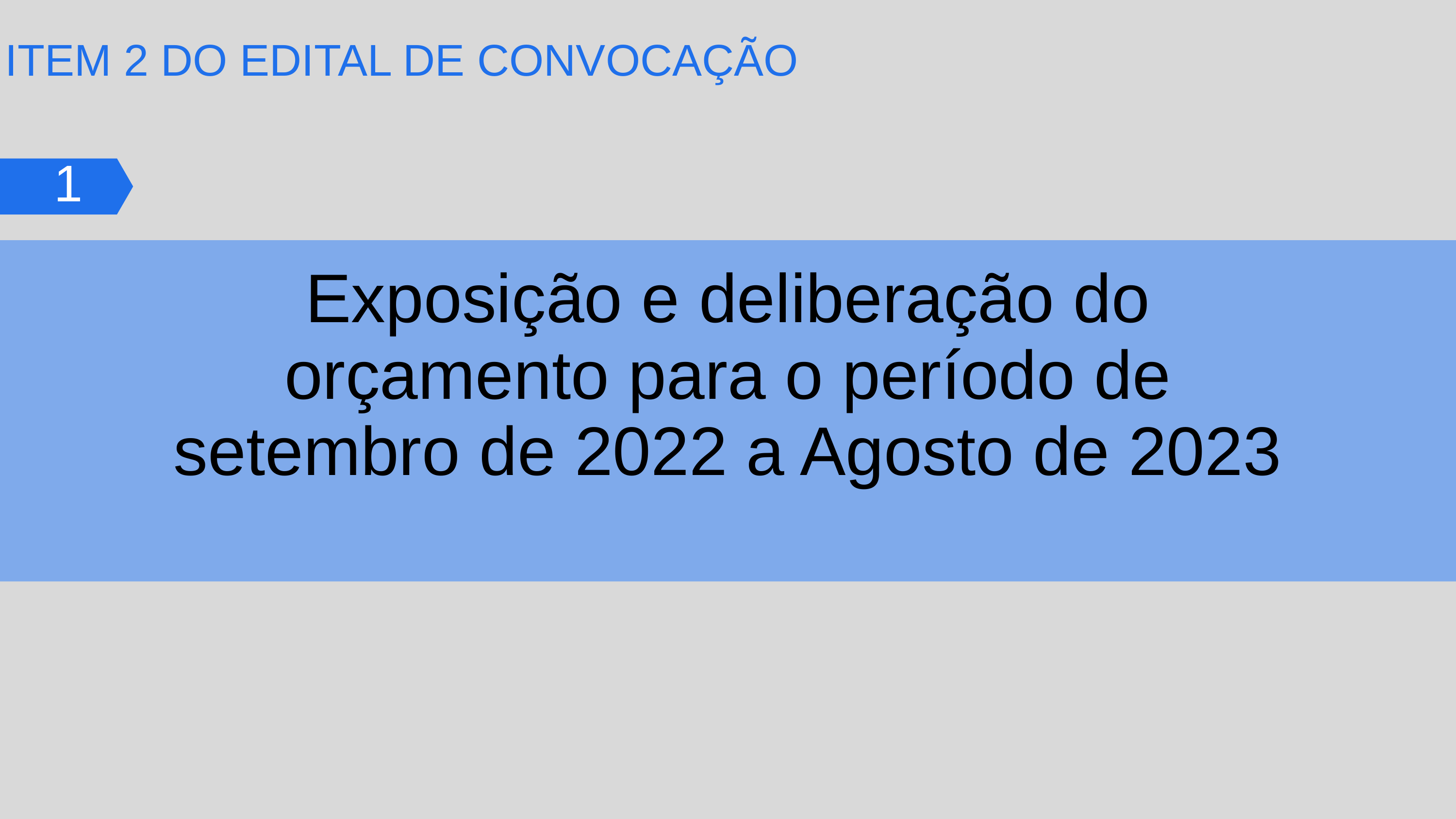

ITEM 2 DO EDITAL DE CONVOCAÇÃO

1

Exposição e deliberação do orçamento para o período de setembro de 2022 a Agosto de 2023